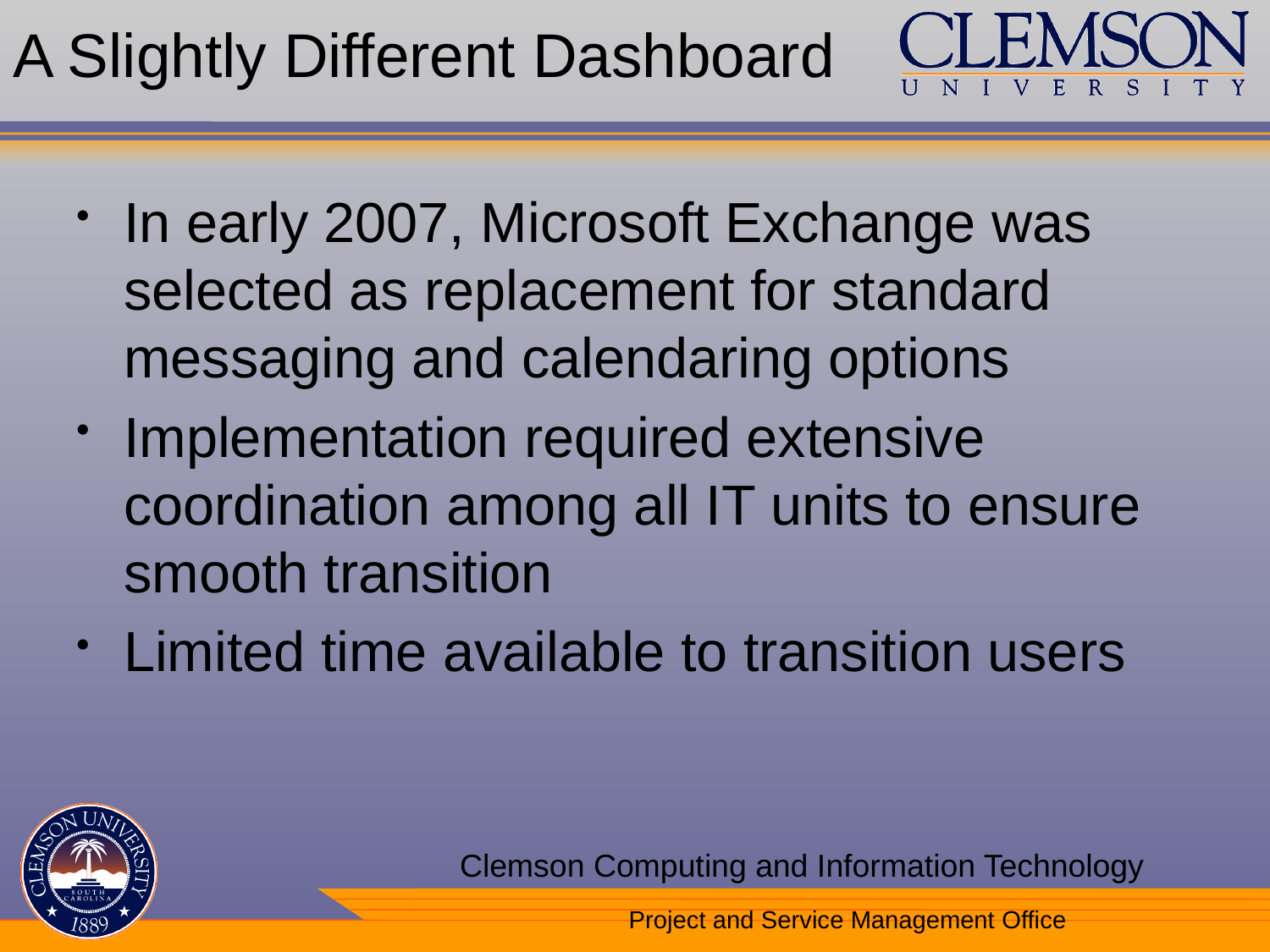

# A Slightly Different Dashboard
In early 2007, Microsoft Exchange was selected as replacement for standard messaging and calendaring options
Implementation required extensive coordination among all IT units to ensure smooth transition
Limited time available to transition users